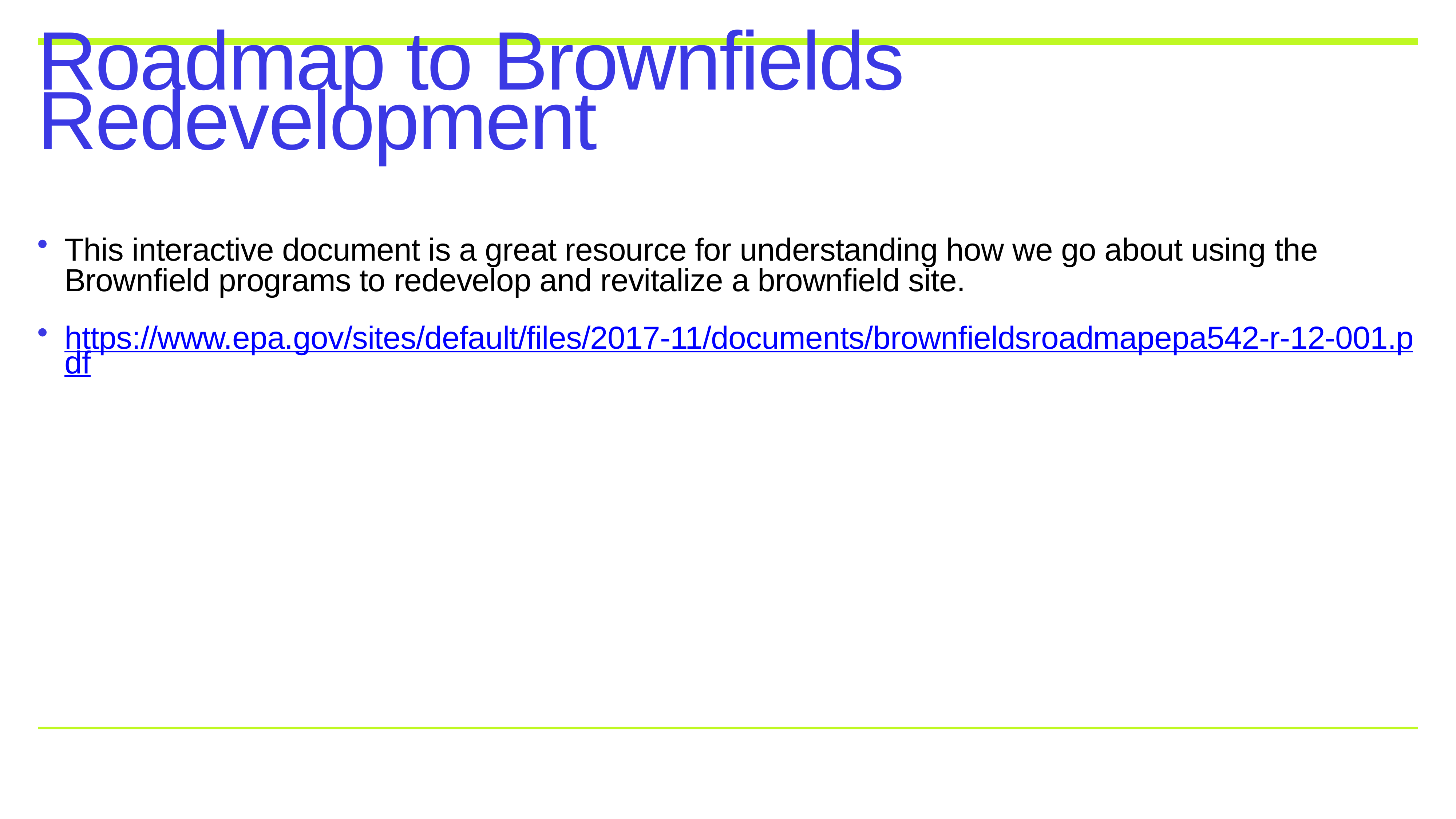

# Roadmap to Brownfields Redevelopment
This interactive document is a great resource for understanding how we go about using the Brownfield programs to redevelop and revitalize a brownfield site.
https://www.epa.gov/sites/default/files/2017-11/documents/brownfieldsroadmapepa542-r-12-001.pdf